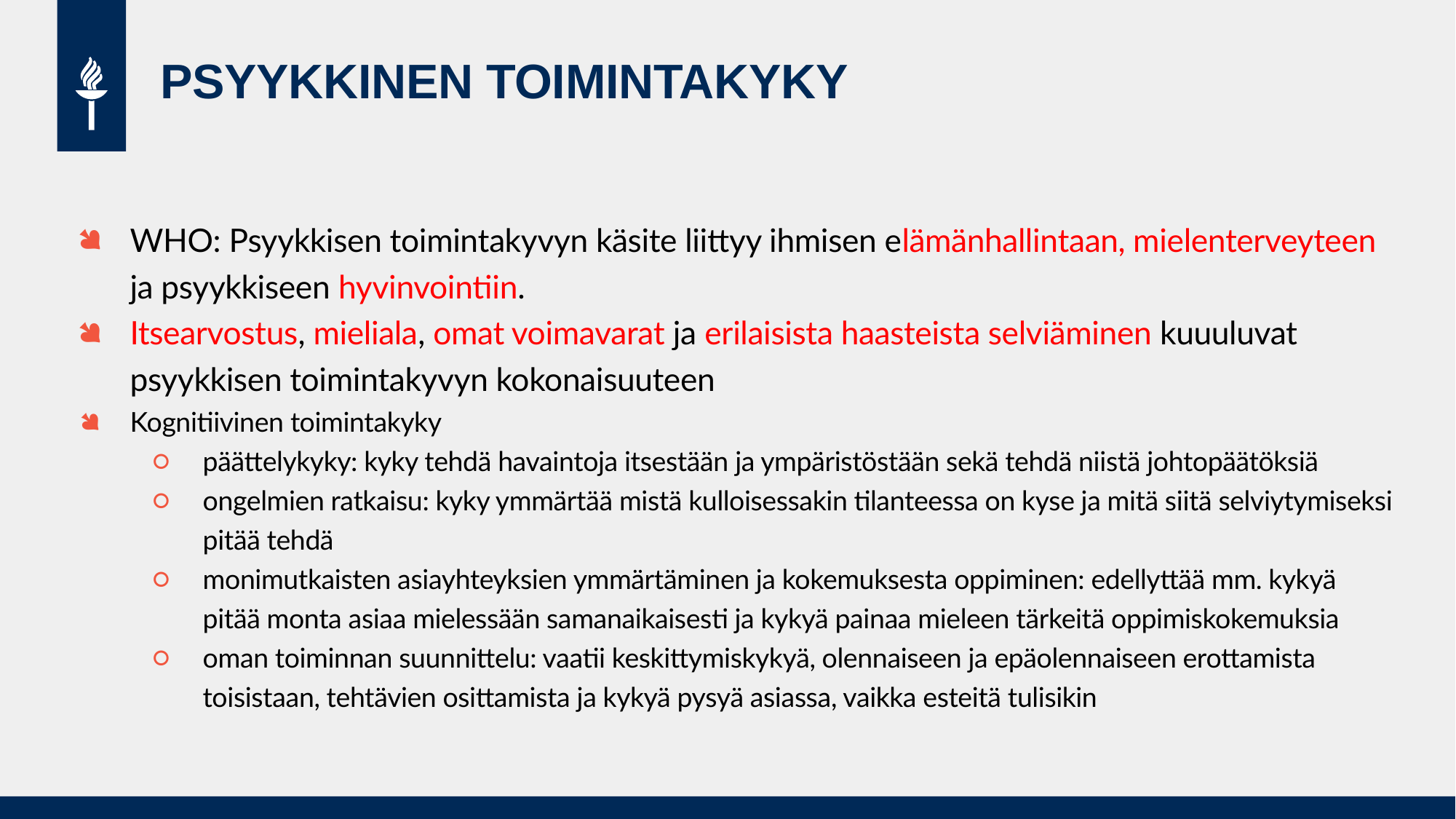

# PSYYKKINEN TOIMINTAKYKY
WHO: Psyykkisen toimintakyvyn käsite liittyy ihmisen elämänhallintaan, mielenterveyteen ja psyykkiseen hyvinvointiin.
Itsearvostus, mieliala, omat voimavarat ja erilaisista haasteista selviäminen kuuuluvat psyykkisen toimintakyvyn kokonaisuuteen
Kognitiivinen toimintakyky
päättelykyky: kyky tehdä havaintoja itsestään ja ympäristöstään sekä tehdä niistä johtopäätöksiä
ongelmien ratkaisu: kyky ymmärtää mistä kulloisessakin tilanteessa on kyse ja mitä siitä selviytymiseksi pitää tehdä
monimutkaisten asiayhteyksien ymmärtäminen ja kokemuksesta oppiminen: edellyttää mm. kykyä pitää monta asiaa mielessään samanaikaisesti ja kykyä painaa mieleen tärkeitä oppimiskokemuksia
oman toiminnan suunnittelu: vaatii keskittymiskykyä, olennaiseen ja epäolennaiseen erottamista toisistaan, tehtävien osittamista ja kykyä pysyä asiassa, vaikka esteitä tulisikin